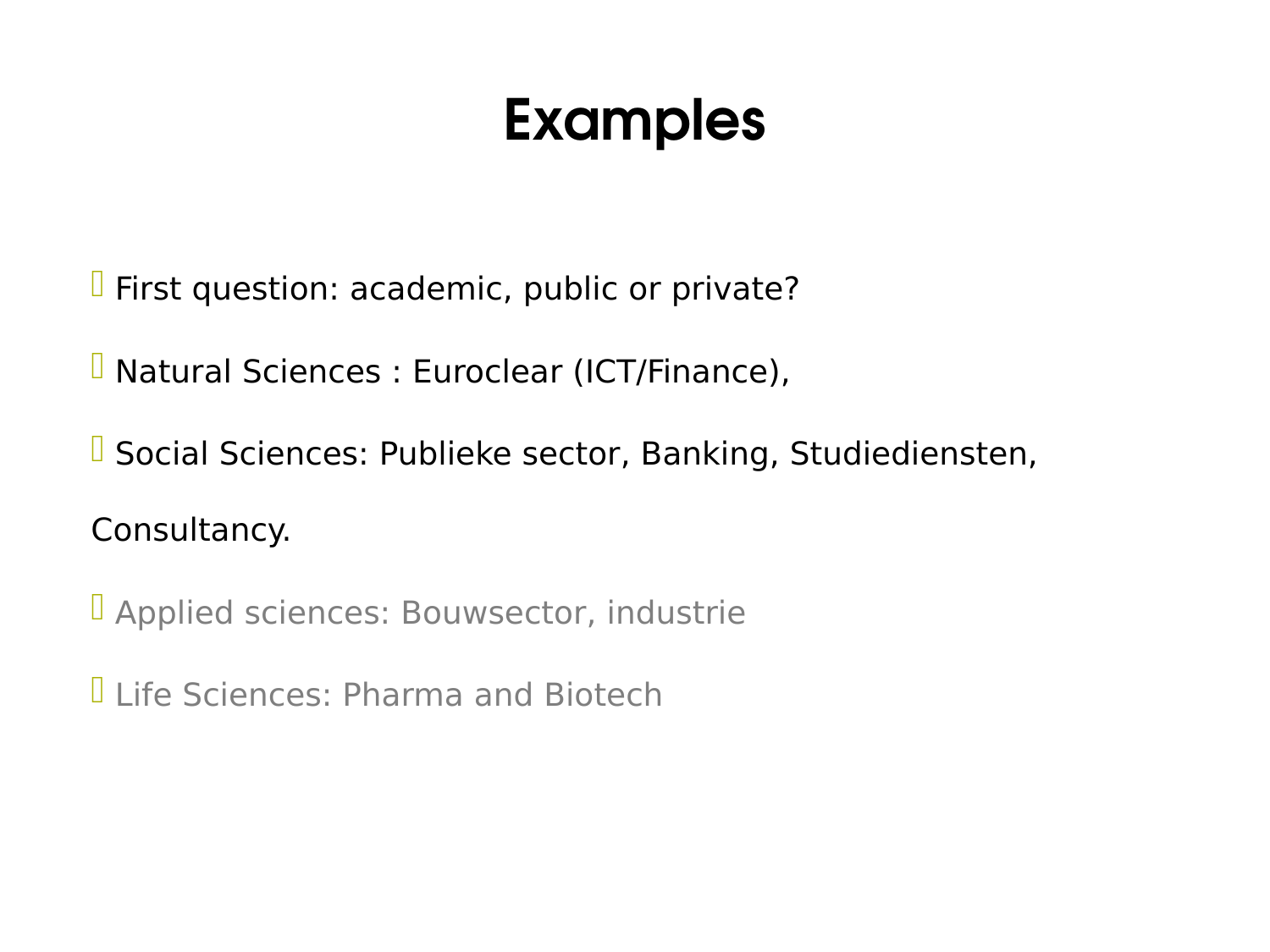

Examples

 First question: academic, public or private?
 Natural Sciences : Euroclear (ICT/Finance),
 Social Sciences: Publieke sector, Banking, Studiediensten, Consultancy.
 Applied sciences: Bouwsector, industrie
 Life Sciences: Pharma and Biotech